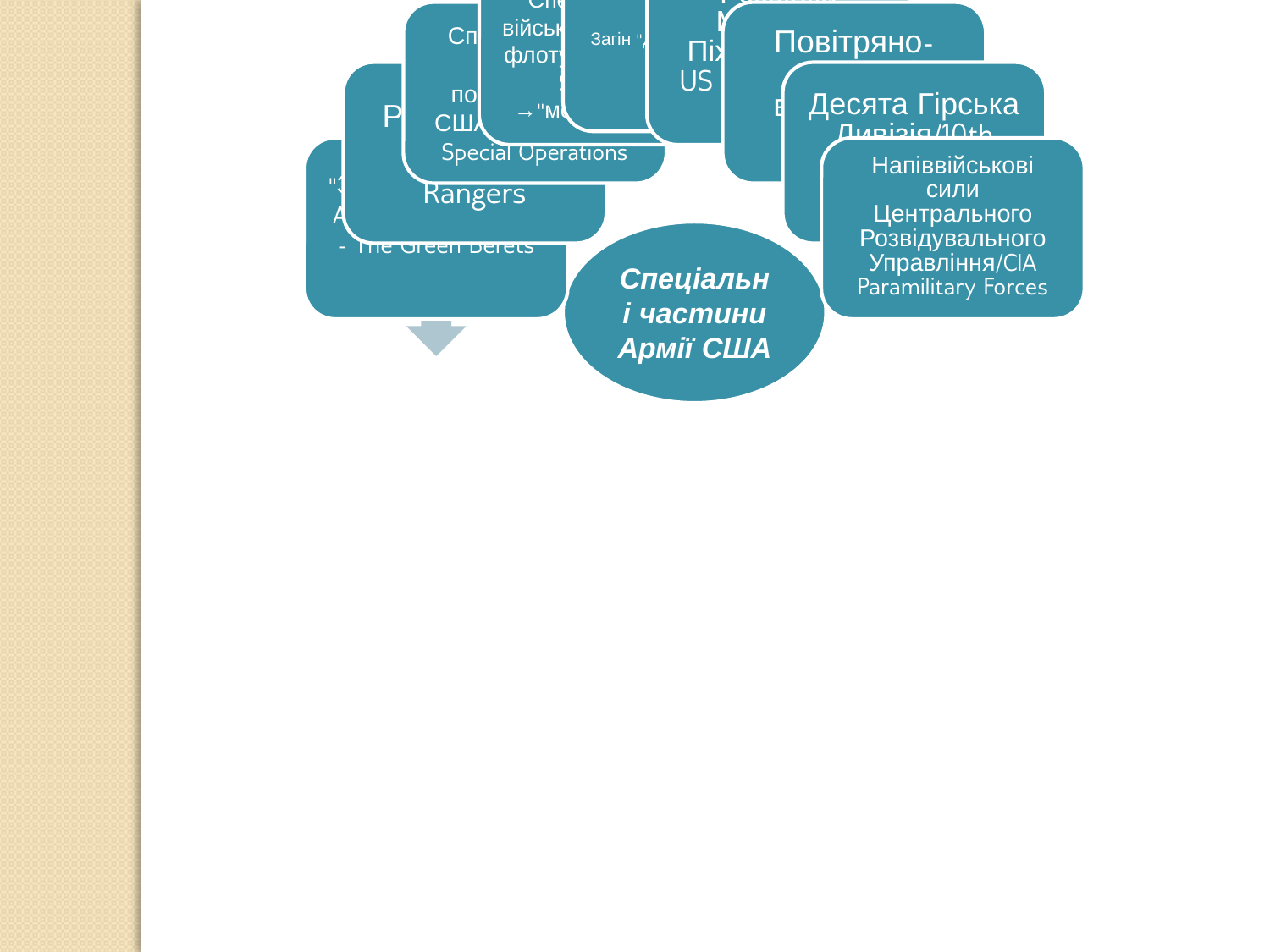

Спеціальні частини Армії США
Загін "Дельта"  Delta Force